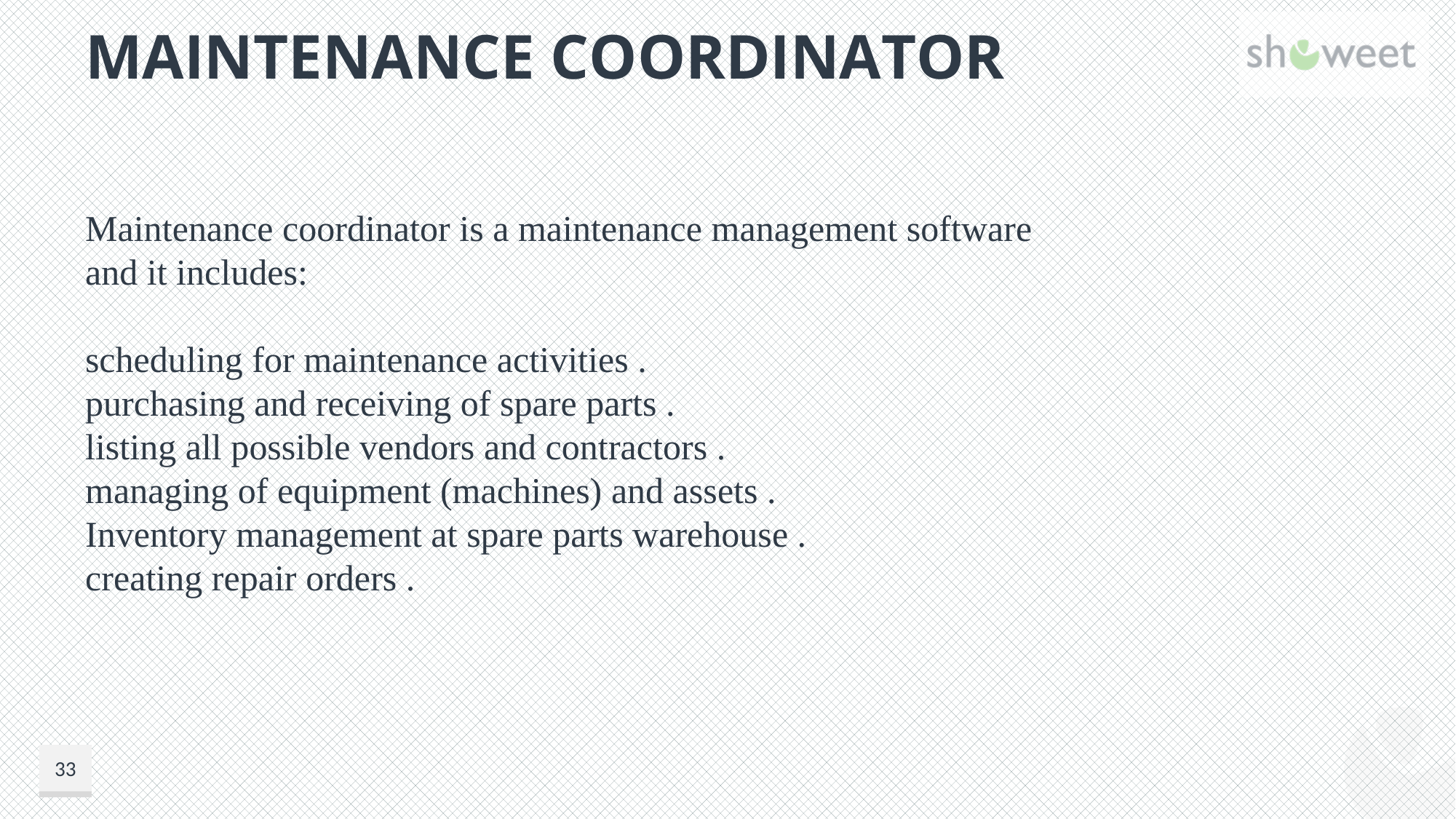

# Maintenance coordinator

Maintenance coordinator is a maintenance management software and it includes:

scheduling for maintenance activities .
purchasing and receiving of spare parts .
listing all possible vendors and contractors .
managing of equipment (machines) and assets .
Inventory management at spare parts warehouse .
creating repair orders .
33